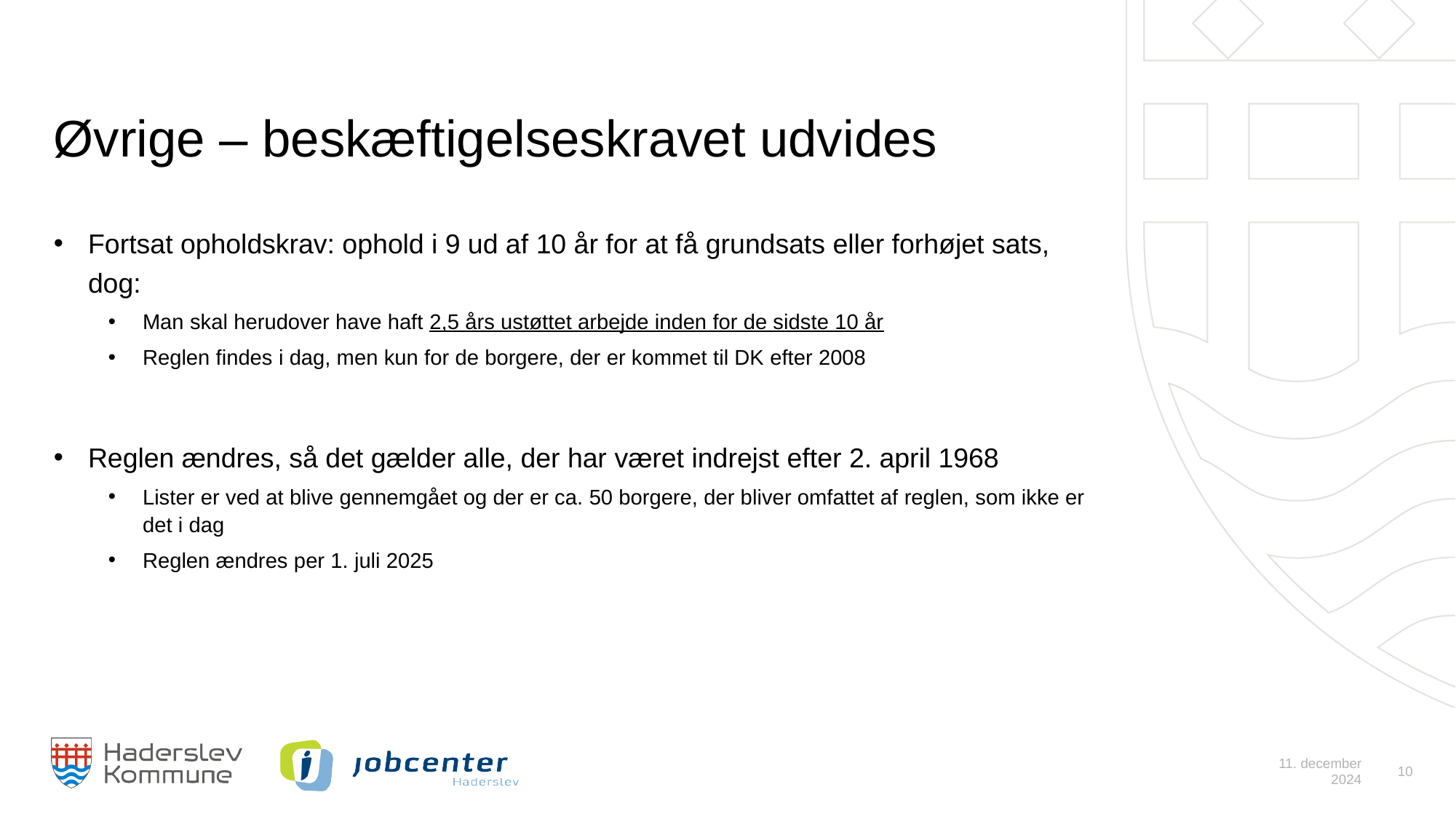

# Øvrige – beskæftigelseskravet udvides
Fortsat opholdskrav: ophold i 9 ud af 10 år for at få grundsats eller forhøjet sats, dog:
Man skal herudover have haft 2,5 års ustøttet arbejde inden for de sidste 10 år
Reglen findes i dag, men kun for de borgere, der er kommet til DK efter 2008

Reglen ændres, så det gælder alle, der har været indrejst efter 2. april 1968
Lister er ved at blive gennemgået og der er ca. 50 borgere, der bliver omfattet af reglen, som ikke er det i dag
Reglen ændres per 1. juli 2025
11. december 2024
  10